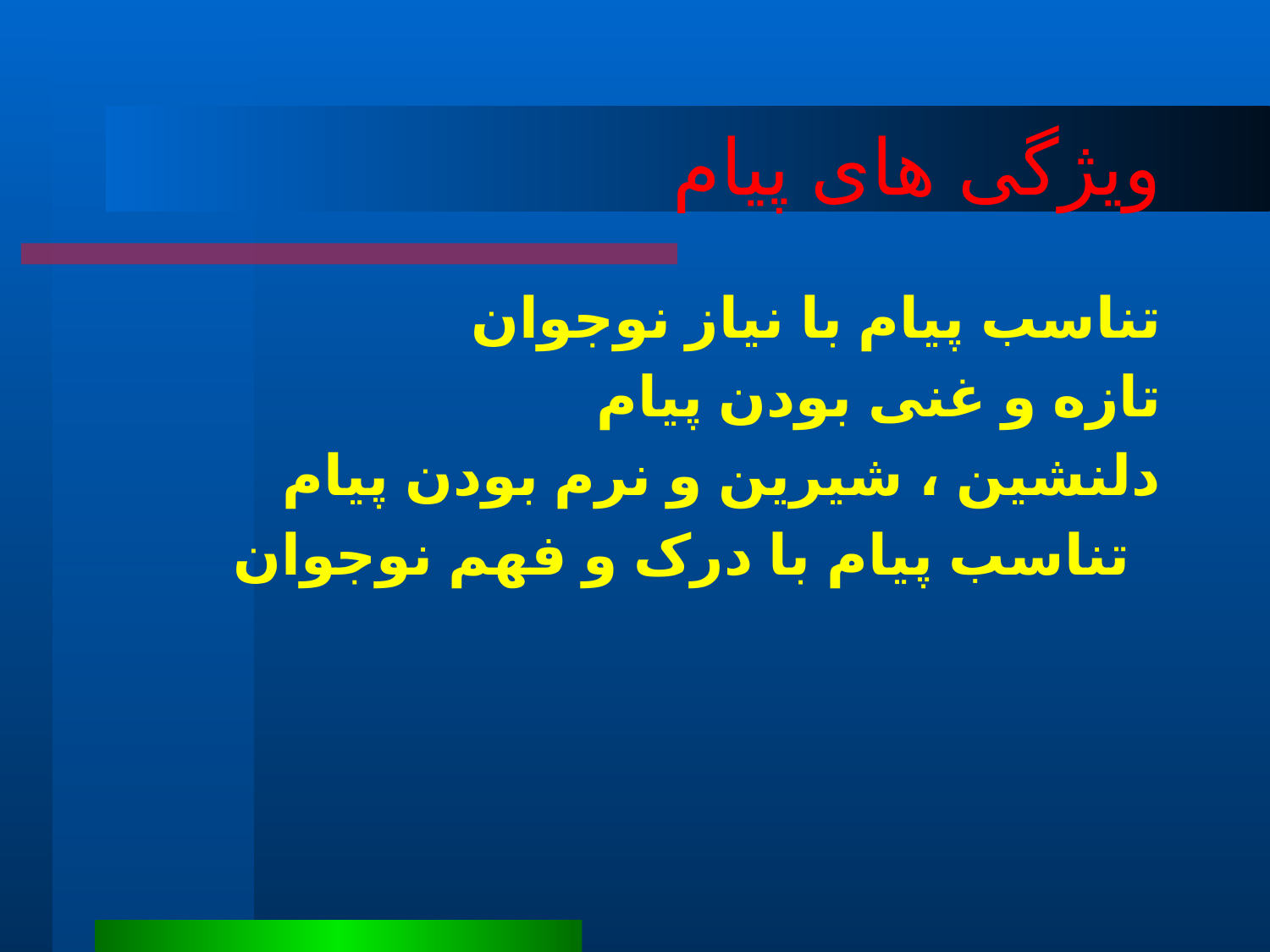

# ویژگی های پیام
تناسب پیام با نیاز نوجوان
تازه و غنی بودن پیام
دلنشین ، شیرین و نرم بودن پیام
تناسب پیام با درک و فهم نوجوان